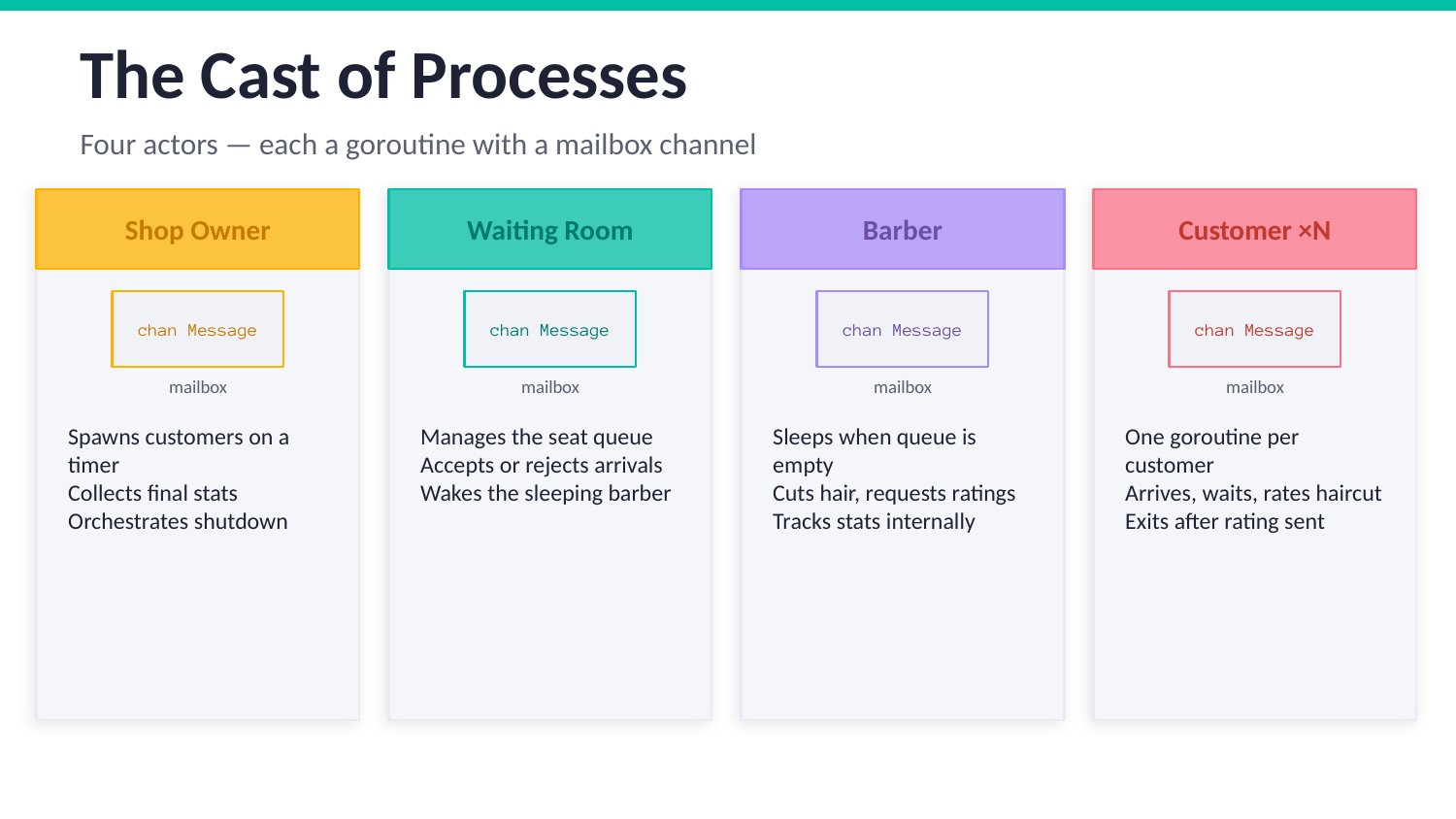

The Cast of Processes
Four actors — each a goroutine with a mailbox channel

Shop Owner
Waiting Room
Barber
Customer ×N

chan Message

chan Message

chan Message

chan Message
mailbox
mailbox
mailbox
mailbox
Spawns customers on a timer
Collects final stats
Orchestrates shutdown
Manages the seat queue
Accepts or rejects arrivals
Wakes the sleeping barber
Sleeps when queue is empty
Cuts hair, requests ratings
Tracks stats internally
One goroutine per customer
Arrives, waits, rates haircut
Exits after rating sent